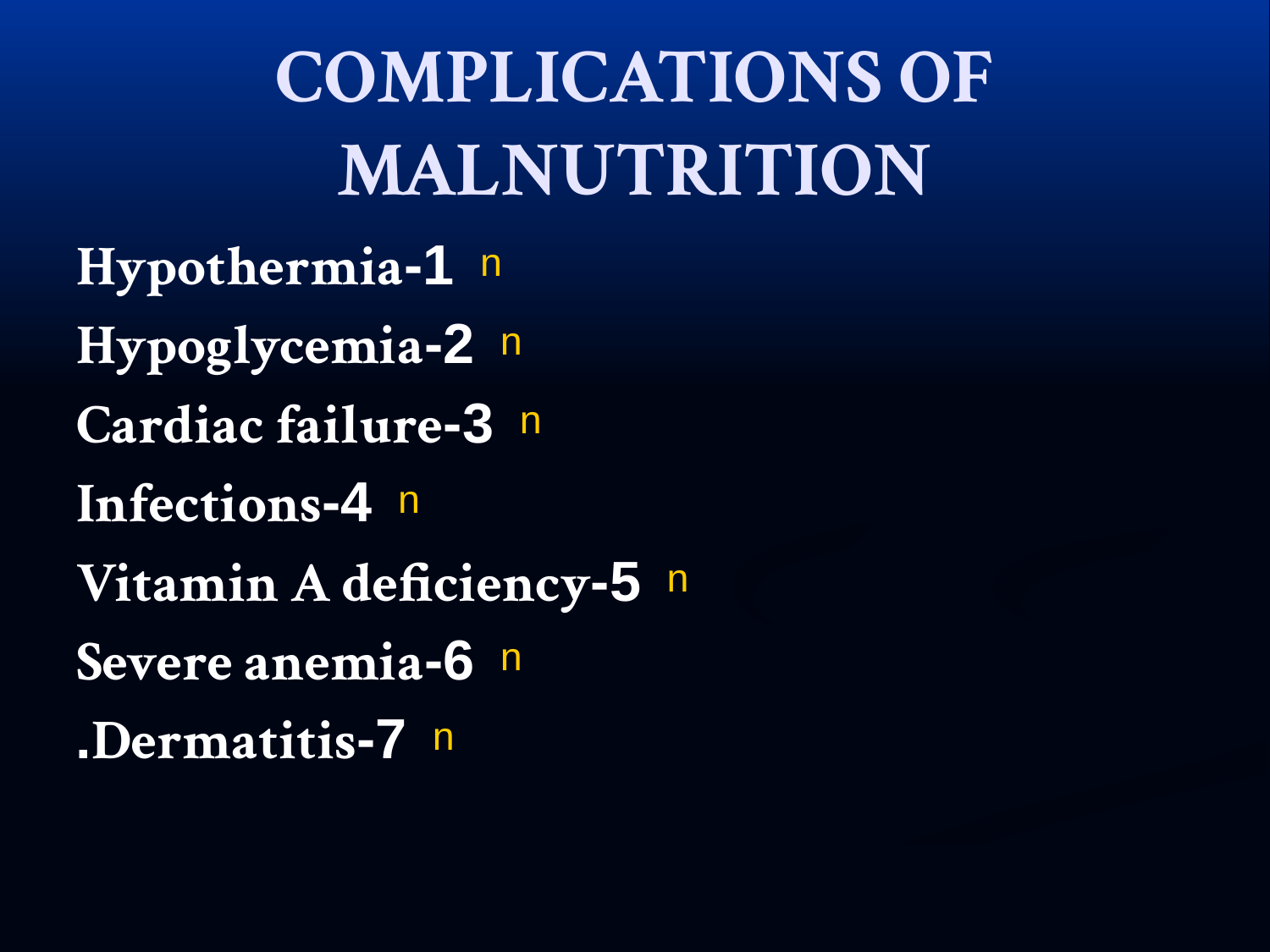

# COMPLICATIONS OF MALNUTRITION
1-Hypothermia
2-Hypoglycemia
3-Cardiac failure
4-Infections
5-Vitamin A deficiency
6-Severe anemia
7-Dermatitis.